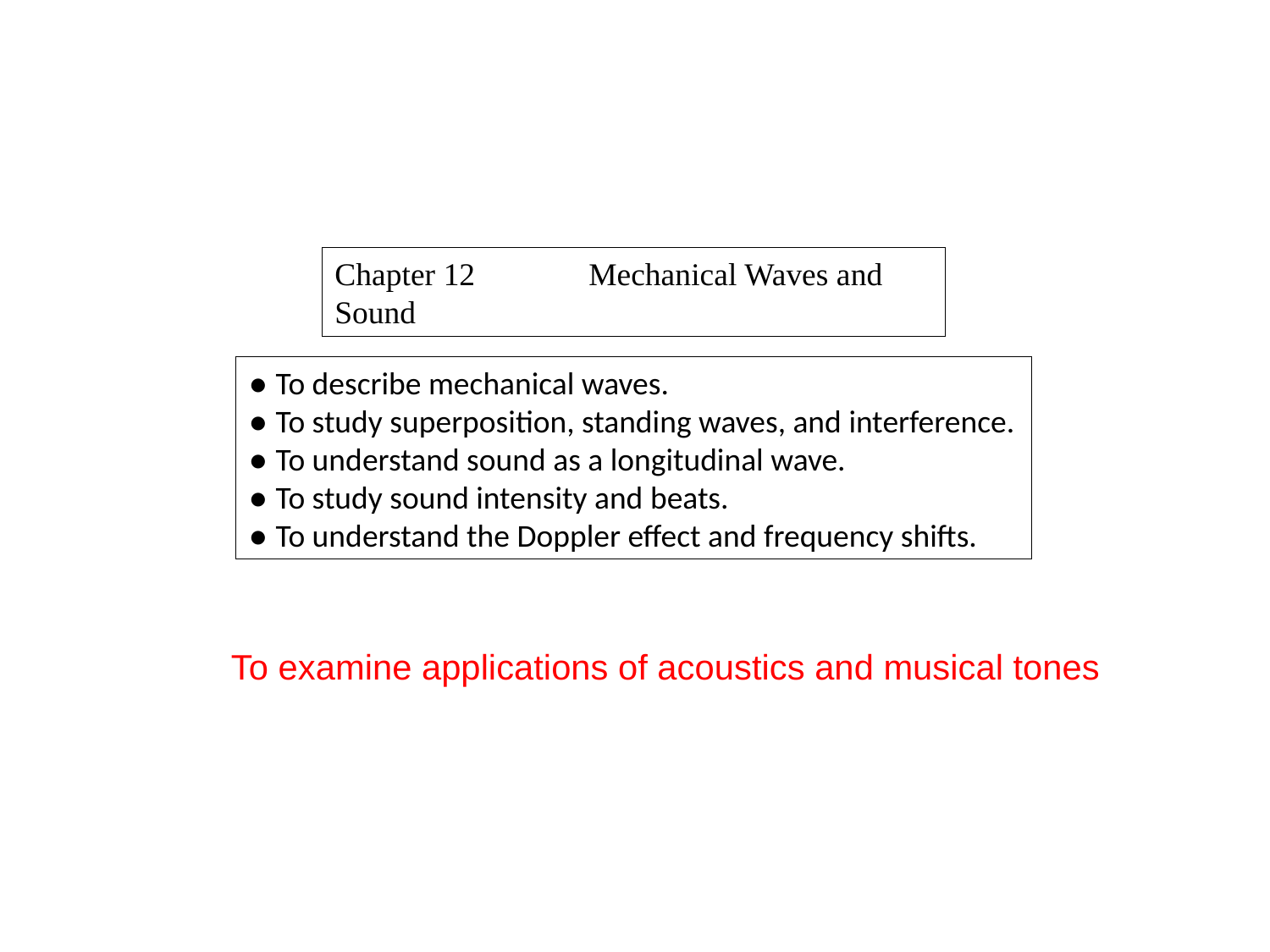

Chapter 12	Mechanical Waves and Sound
● To describe mechanical waves.
● To study superposition, standing waves, and interference.
● To understand sound as a longitudinal wave.
● To study sound intensity and beats.
● To understand the Doppler effect and frequency shifts.
To examine applications of acoustics and musical tones